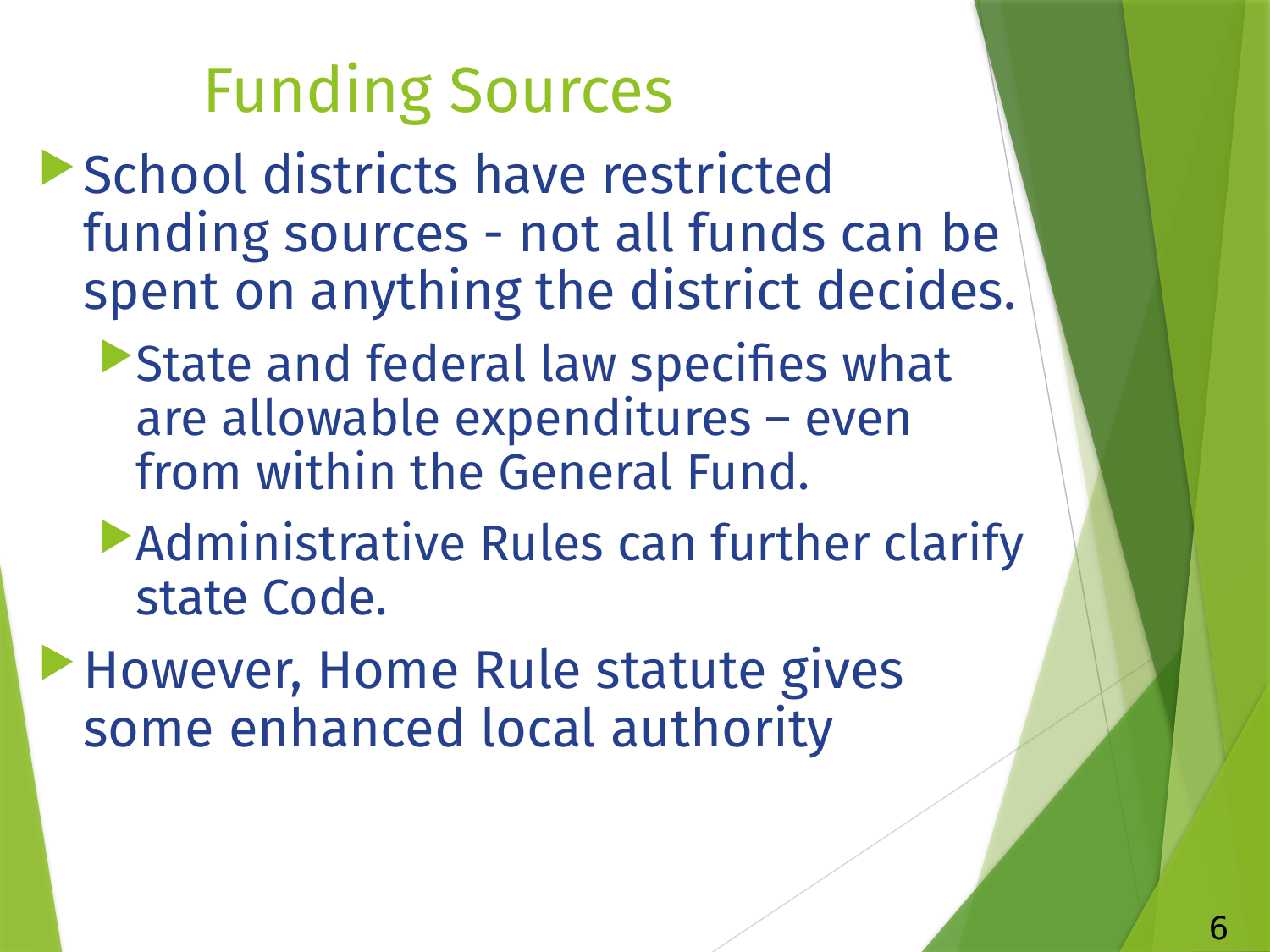

# Funding Sources
School districts have restricted funding sources - not all funds can be spent on anything the district decides.
State and federal law specifies what are allowable expenditures – even from within the General Fund.
Administrative Rules can further clarify state Code.
However, Home Rule statute gives some enhanced local authority

6